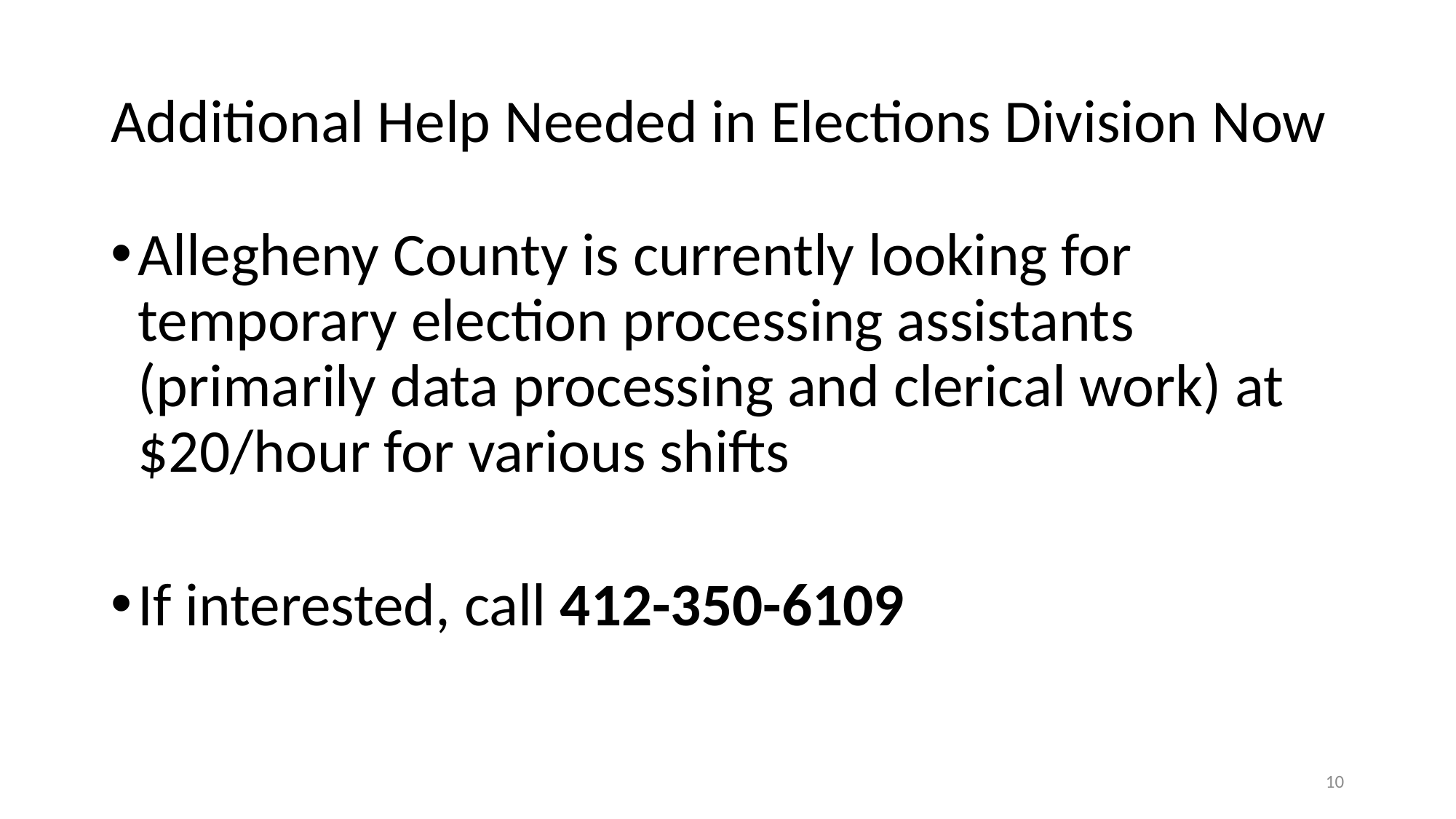

# Additional Help Needed in Elections Division Now
Allegheny County is currently looking for temporary election processing assistants (primarily data processing and clerical work) at $20/hour for various shifts
If interested, call 412-350-6109
10